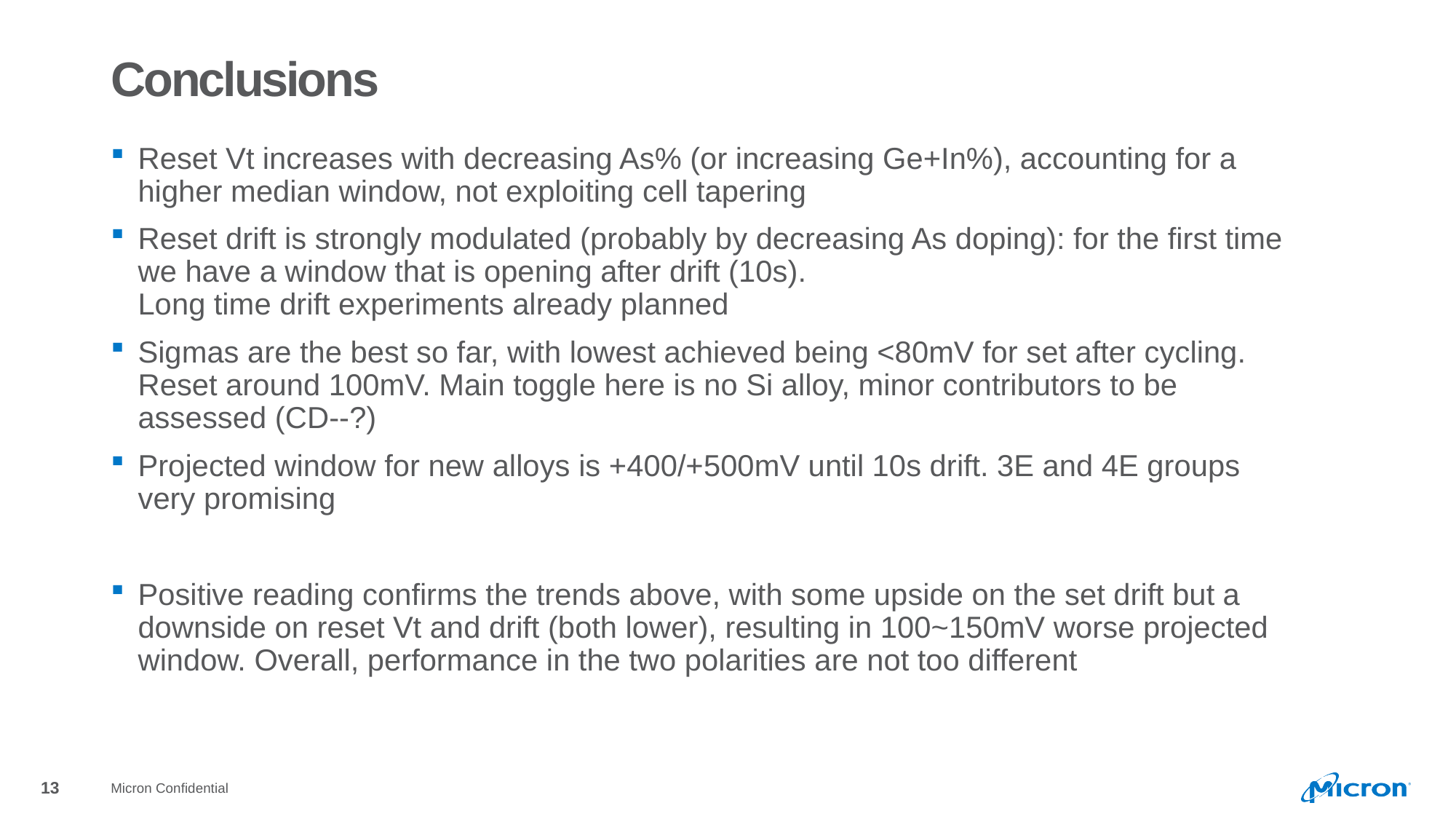

# Conclusions
Reset Vt increases with decreasing As% (or increasing Ge+In%), accounting for a higher median window, not exploiting cell tapering
Reset drift is strongly modulated (probably by decreasing As doping): for the first time we have a window that is opening after drift (10s).
Long time drift experiments already planned
Sigmas are the best so far, with lowest achieved being <80mV for set after cycling. Reset around 100mV. Main toggle here is no Si alloy, minor contributors to be assessed (CD--?)
Projected window for new alloys is +400/+500mV until 10s drift. 3E and 4E groups very promising

Positive reading confirms the trends above, with some upside on the set drift but a downside on reset Vt and drift (both lower), resulting in 100~150mV worse projected window. Overall, performance in the two polarities are not too different
Micron Confidential
13